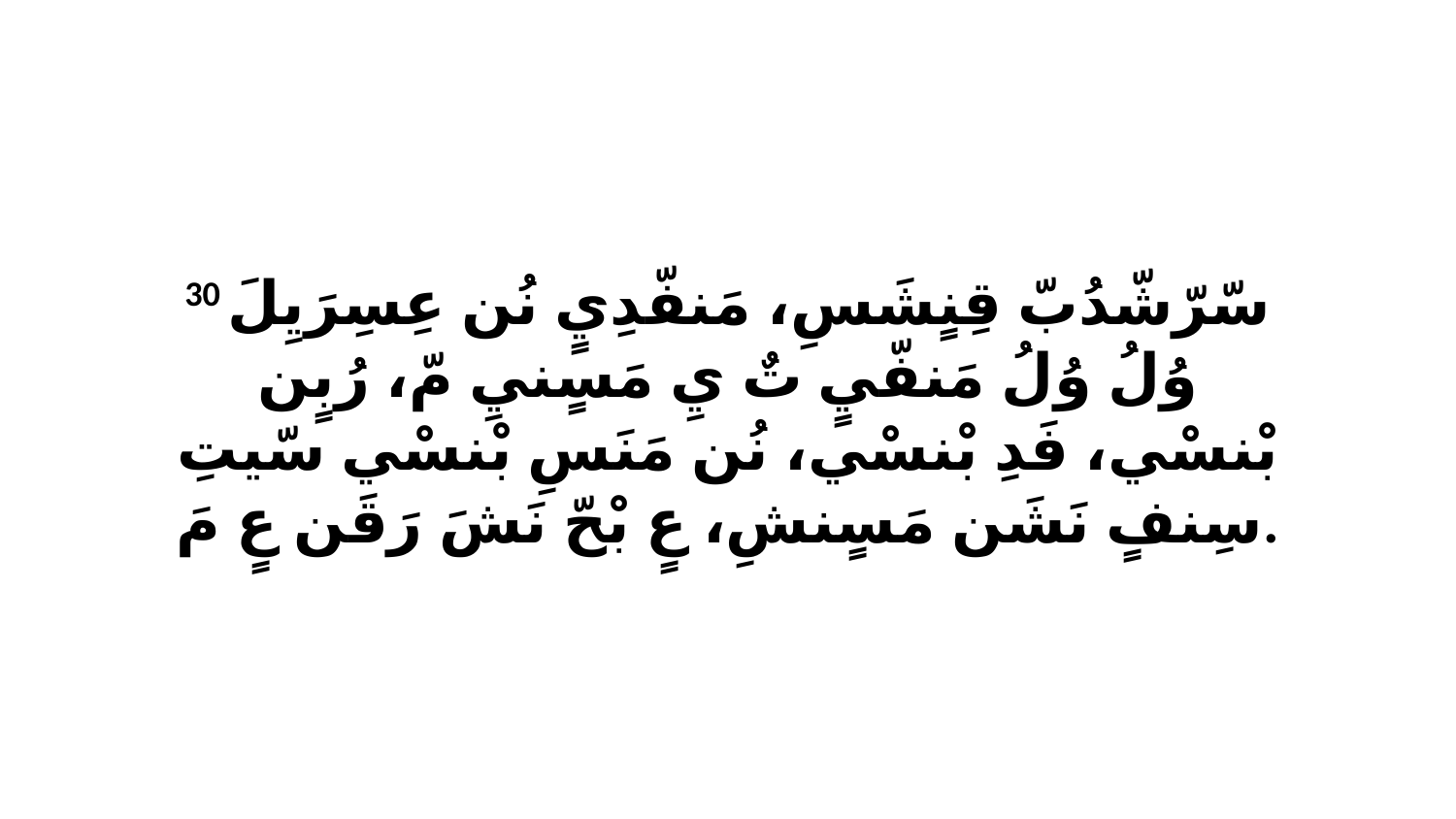

30 سّرّشّدُبّ قِنٍشَسِ، مَنفّدِيٍ نُن عِسِرَيِلَ وُلُ وُلُ مَنفّيٍ تٌ يِ مَسٍنيِ مّ، رُبٍن بْنسْي، فَدِ بْنسْي، نُن مَنَسِ بْنسْي سّيتِ سِنفٍ نَشَن مَسٍنشِ، عٍ بْحّ نَشَ رَقَن عٍ مَ.